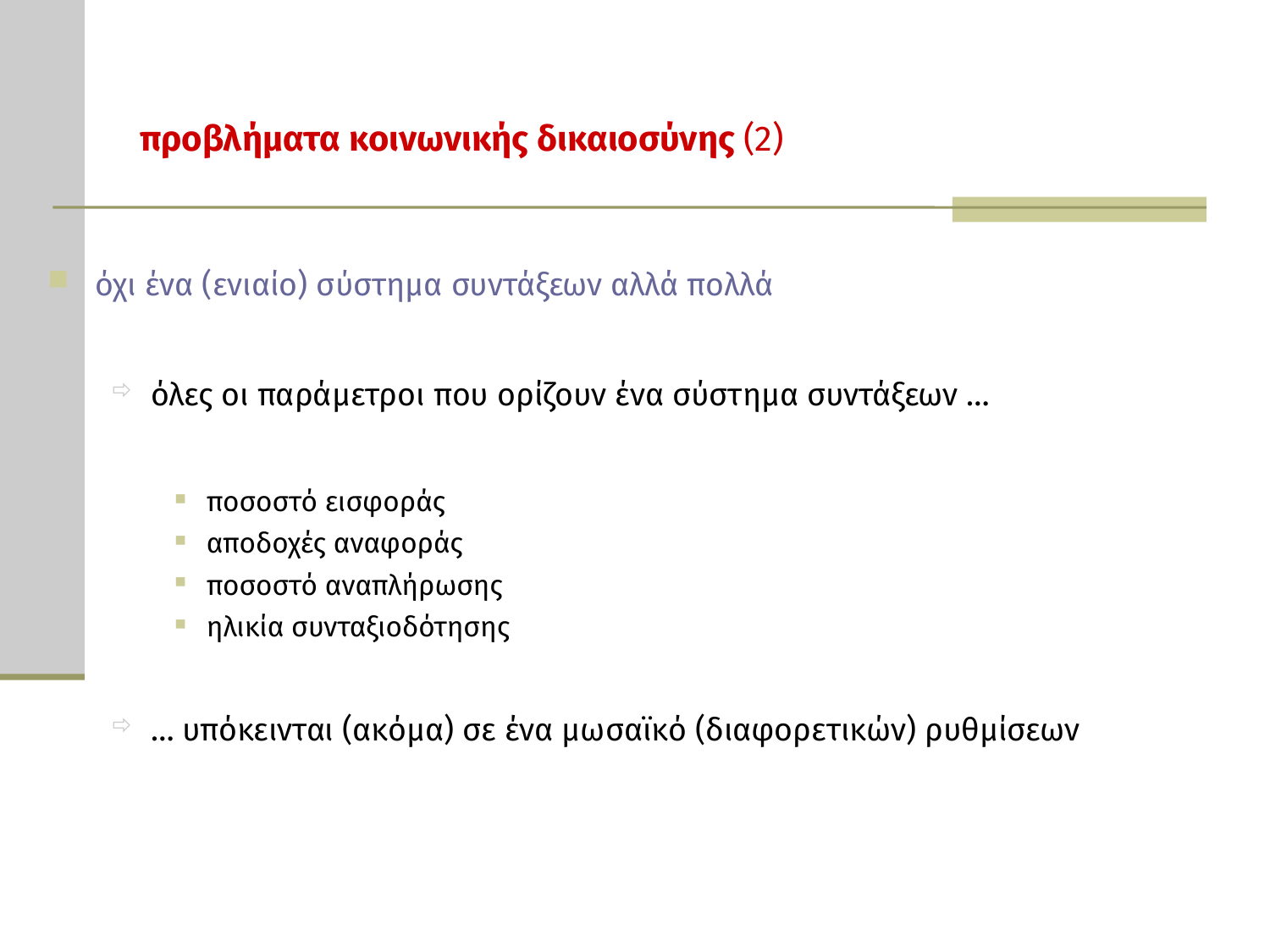

# προβλήματα κοινωνικής δικαιοσύνης (2)
όχι ένα (ενιαίο) σύστημα συντάξεων αλλά πολλά

όλες οι παράμετροι που ορίζουν ένα σύστημα συντάξεων …

ποσοστό εισφοράς
αποδοχές αναφοράς
ποσοστό αναπλήρωσης
ηλικία συνταξιοδότησης

… υπόκεινται (ακόμα) σε ένα μωσαϊκό (διαφορετικών) ρυθμίσεων